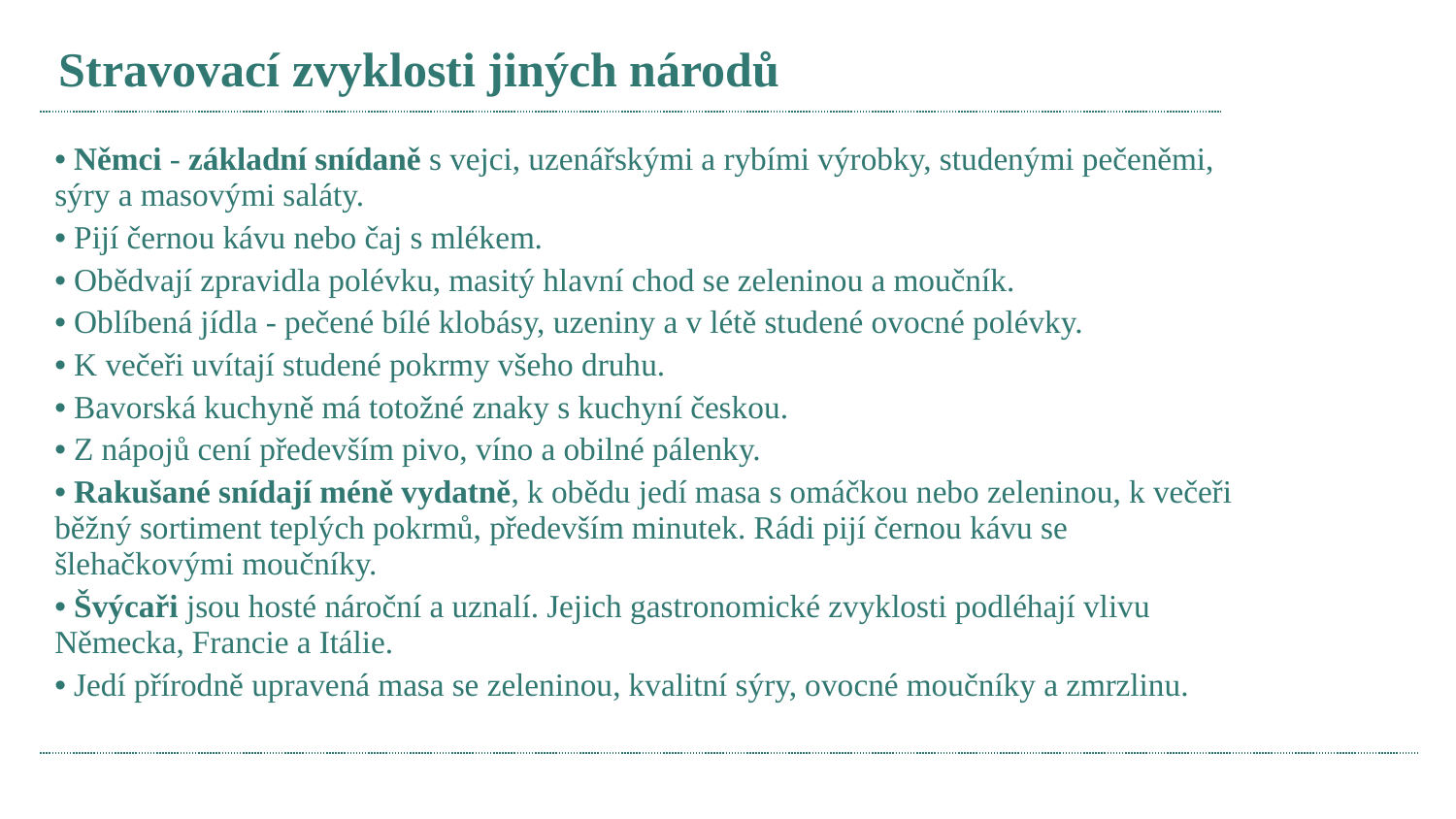

Stravovací zvyklosti jiných národů
 Němci - základní snídaně s vejci, uzenářskými a rybími výrobky, studenými pečeněmi, sýry a masovými saláty.
 Pijí černou kávu nebo čaj s mlékem.
 Obědvají zpravidla polévku, masitý hlavní chod se zeleninou a moučník.
 Oblíbená jídla - pečené bílé klobásy, uzeniny a v létě studené ovocné polévky.
 K večeři uvítají studené pokrmy všeho druhu.
 Bavorská kuchyně má totožné znaky s kuchyní českou.
 Z nápojů cení především pivo, víno a obilné pálenky.
 Rakušané snídají méně vydatně, k obědu jedí masa s omáčkou nebo zeleninou, k večeři běžný sortiment teplých pokrmů, především minutek. Rádi pijí černou kávu se šlehačkovými moučníky.
 Švýcaři jsou hosté nároční a uznalí. Jejich gastronomické zvyklosti podléhají vlivu Německa, Francie a Itálie.
 Jedí přírodně upravená masa se zeleninou, kvalitní sýry, ovocné moučníky a zmrzlinu.